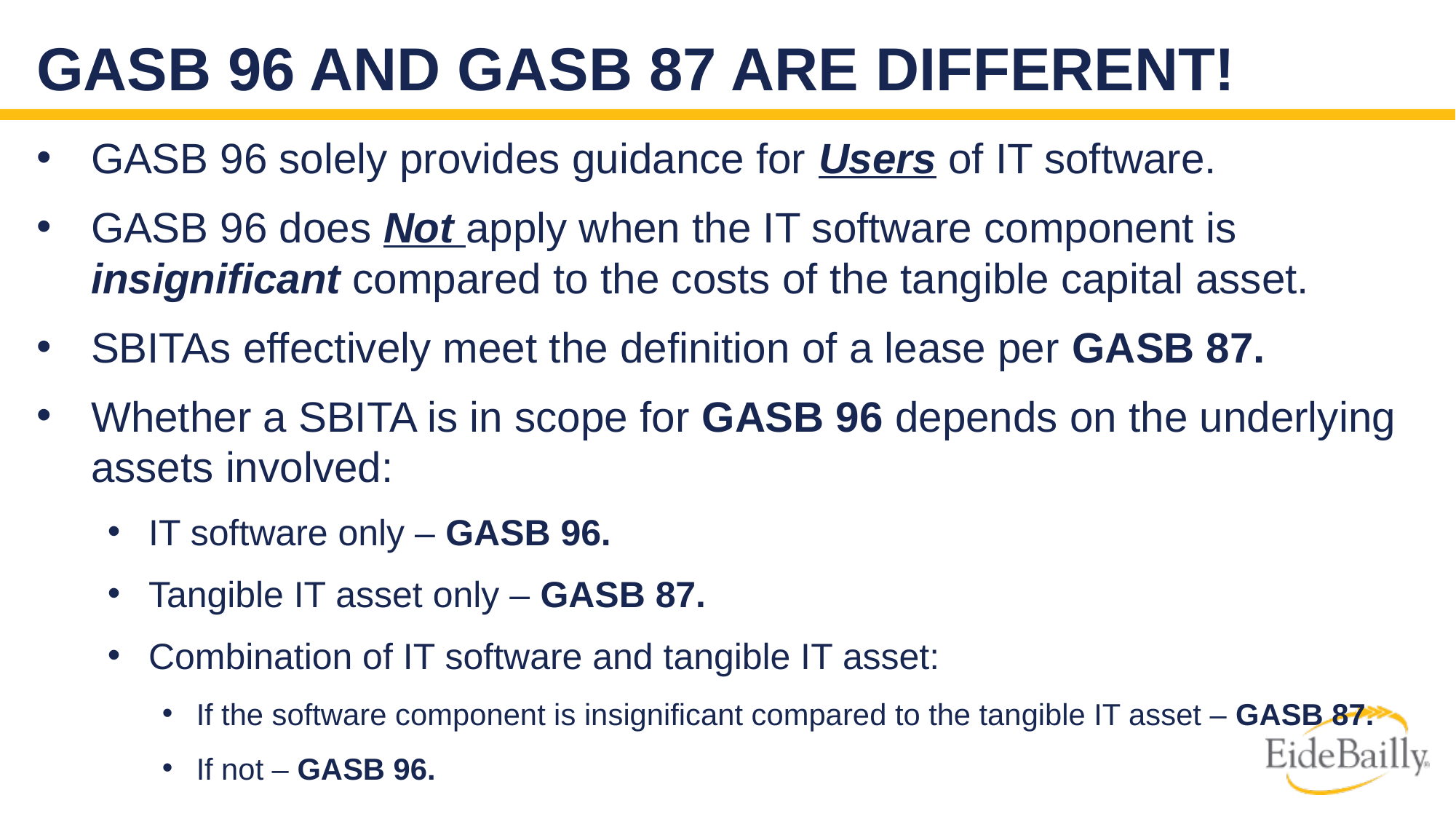

# GASB 96 and GASB 87 Are Different!
GASB 96 solely provides guidance for Users of IT software.
GASB 96 does Not apply when the IT software component is insignificant compared to the costs of the tangible capital asset.
SBITAs effectively meet the definition of a lease per GASB 87.
Whether a SBITA is in scope for GASB 96 depends on the underlying assets involved:
IT software only – GASB 96.
Tangible IT asset only – GASB 87.
Combination of IT software and tangible IT asset:
If the software component is insignificant compared to the tangible IT asset – GASB 87.
If not – GASB 96.